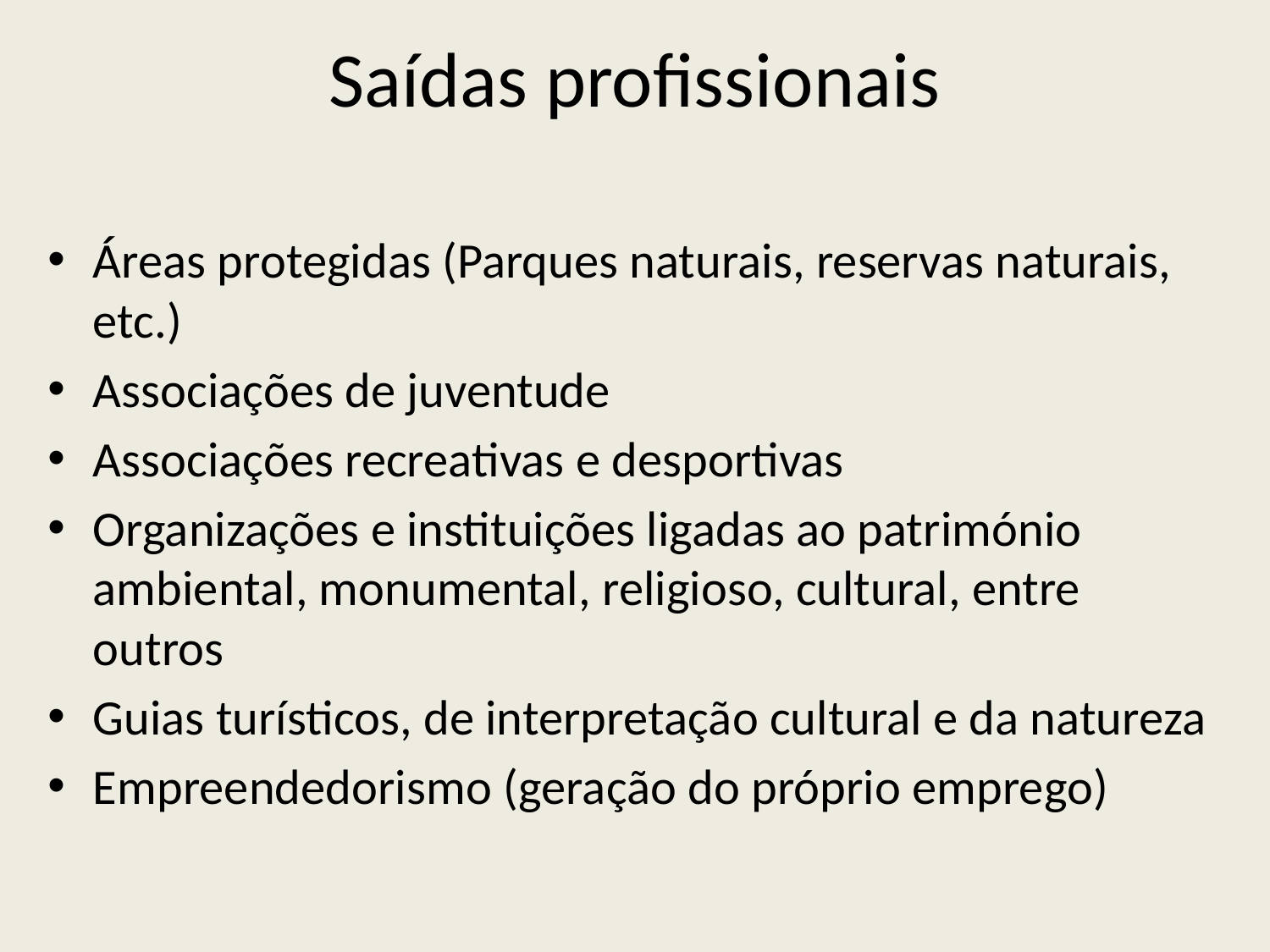

# Saídas profissionais
Áreas protegidas (Parques naturais, reservas naturais, etc.)
Associações de juventude
Associações recreativas e desportivas
Organizações e instituições ligadas ao património ambiental, monumental, religioso, cultural, entre outros
Guias turísticos, de interpretação cultural e da natureza
Empreendedorismo (geração do próprio emprego)